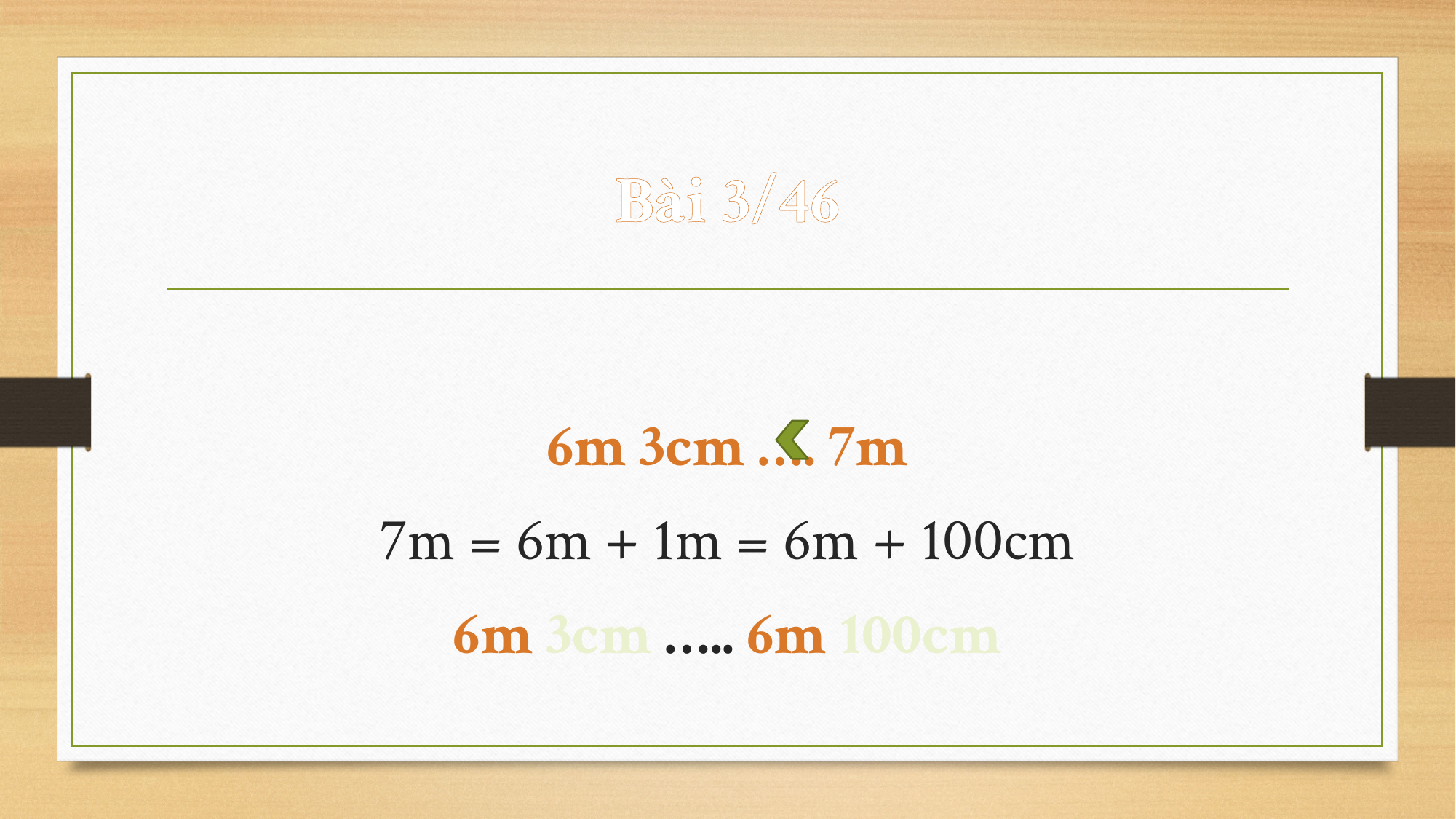

# Bài 3/46

6m 3cm …. 7m
7m = 6m + 1m = 6m + 100cm
6m 3cm ….. 6m 100cm